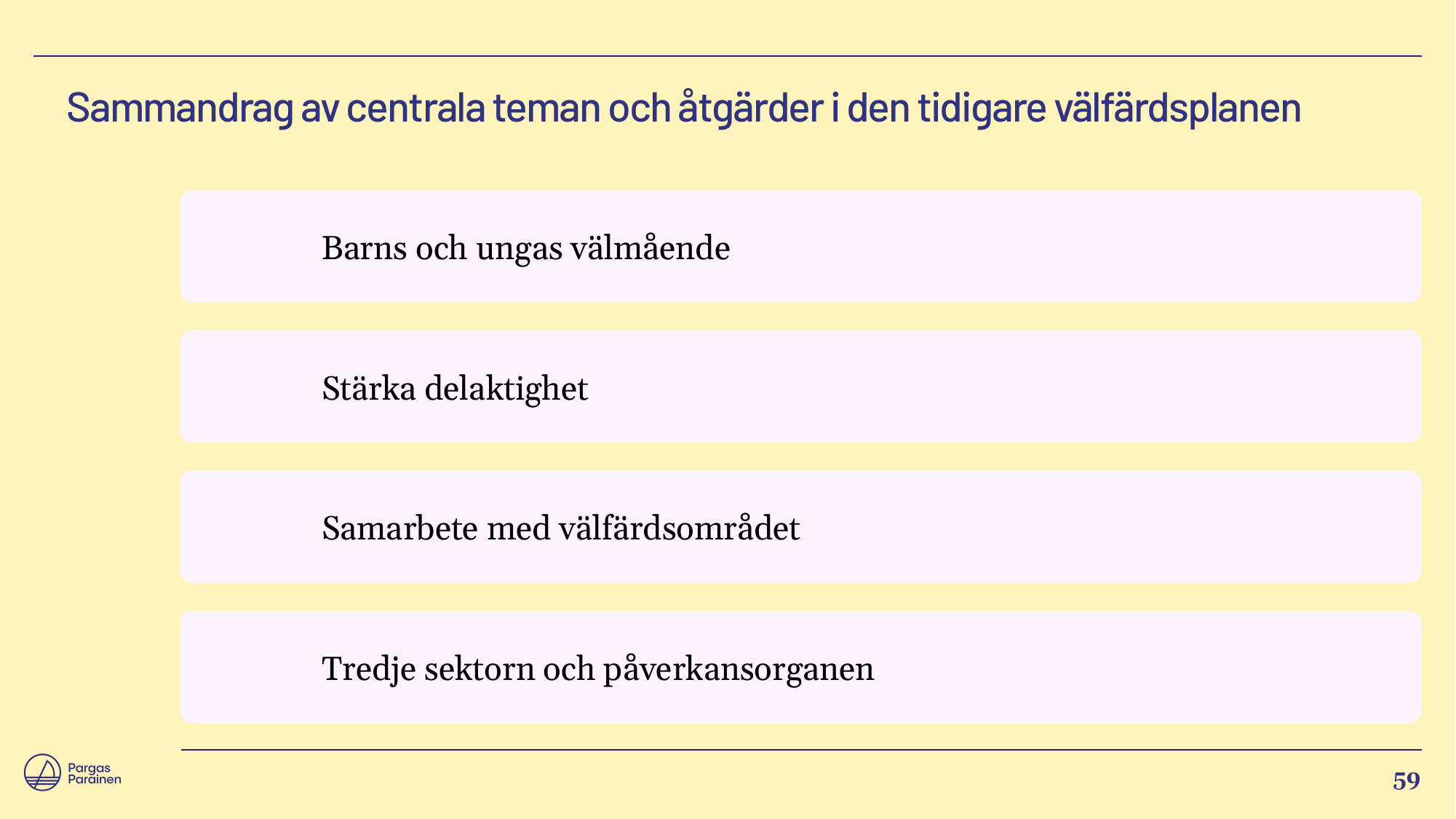

# Sammandrag av centrala teman och åtgärder i den tidigare välfärdsplanen
Barns och ungas välmående
Stärka delaktighet
Samarbete med välfärdsområdet
Tredje sektorn och påverkansorganen
59